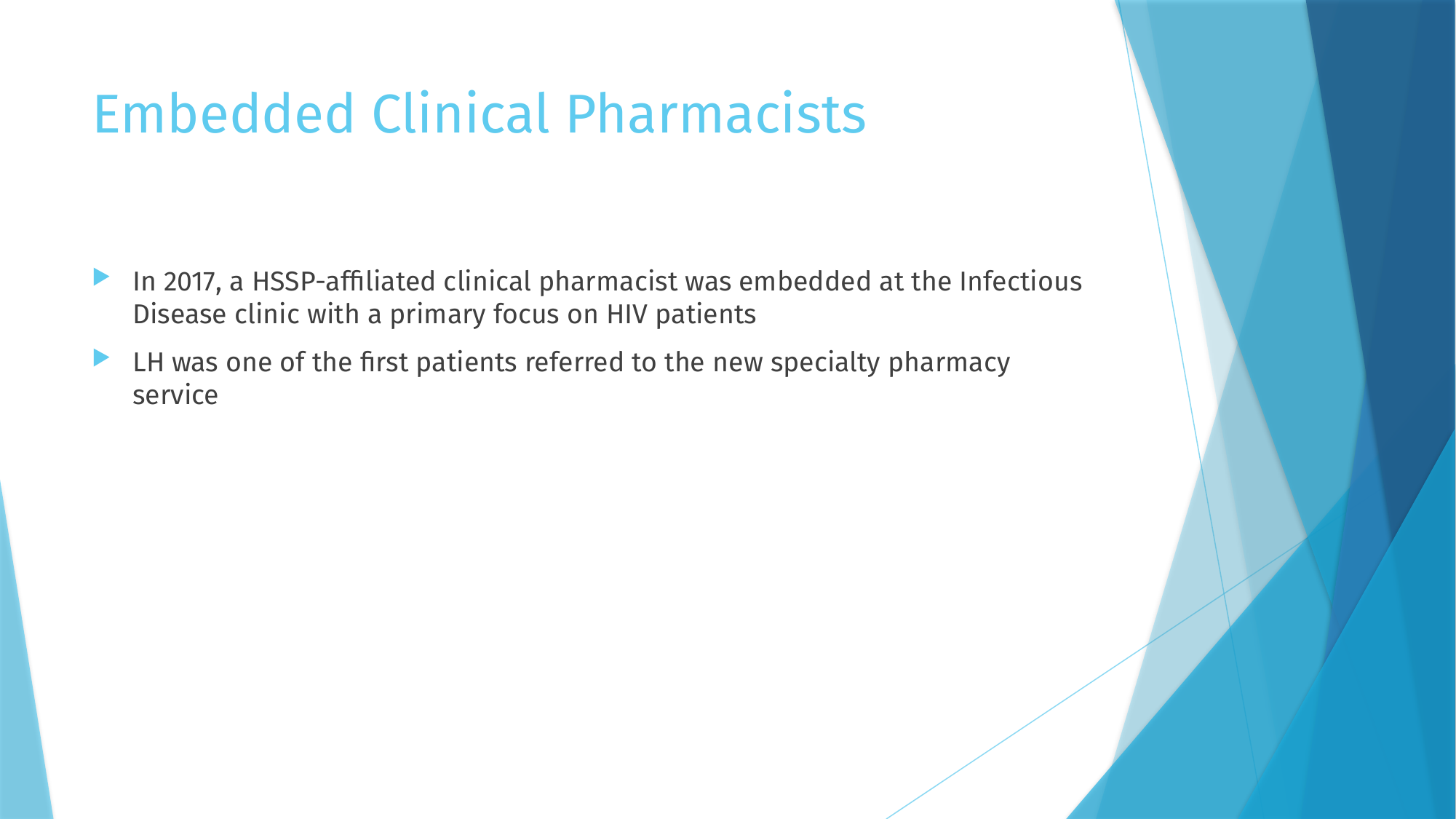

# Embedded Clinical Pharmacists
In 2017, a HSSP-affiliated clinical pharmacist was embedded at the Infectious Disease clinic with a primary focus on HIV patients
LH was one of the first patients referred to the new specialty pharmacy service